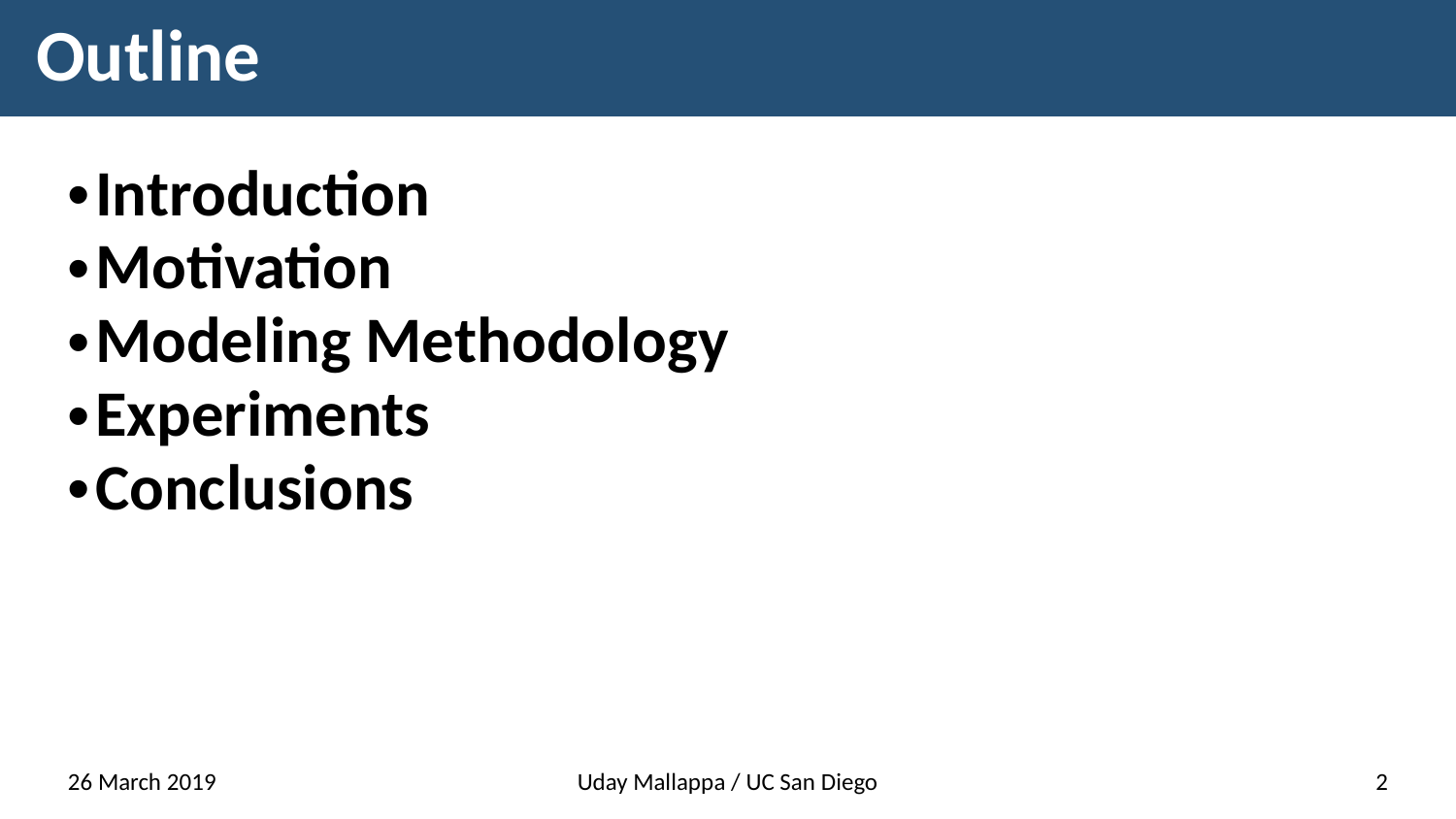

# Outline
Introduction
Motivation
Modeling Methodology
Experiments
Conclusions
26 March 2019
Uday Mallappa / UC San Diego
2